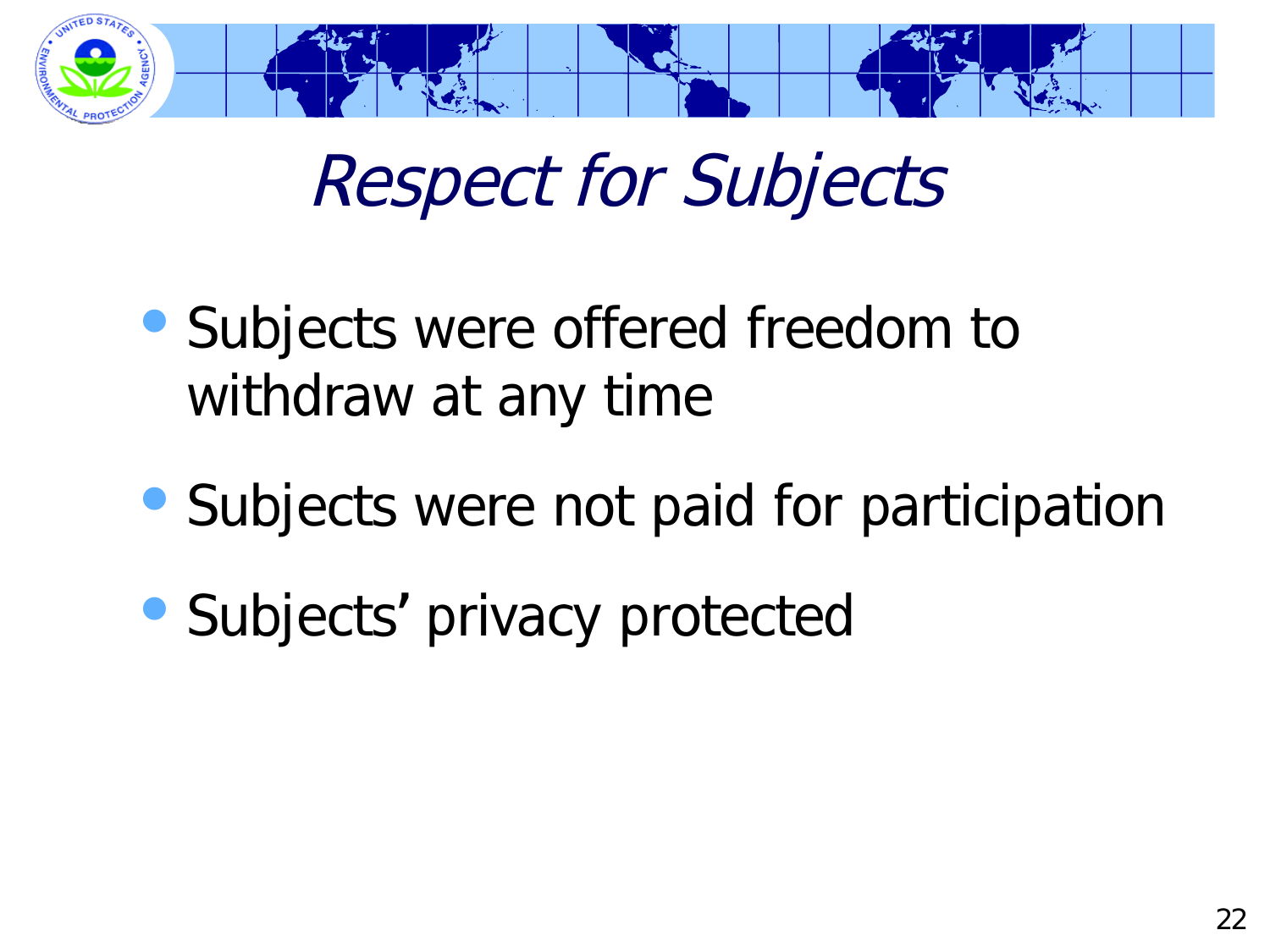

# Respect for Subjects
Subjects were offered freedom to withdraw at any time
Subjects were not paid for participation
Subjects’ privacy protected
22